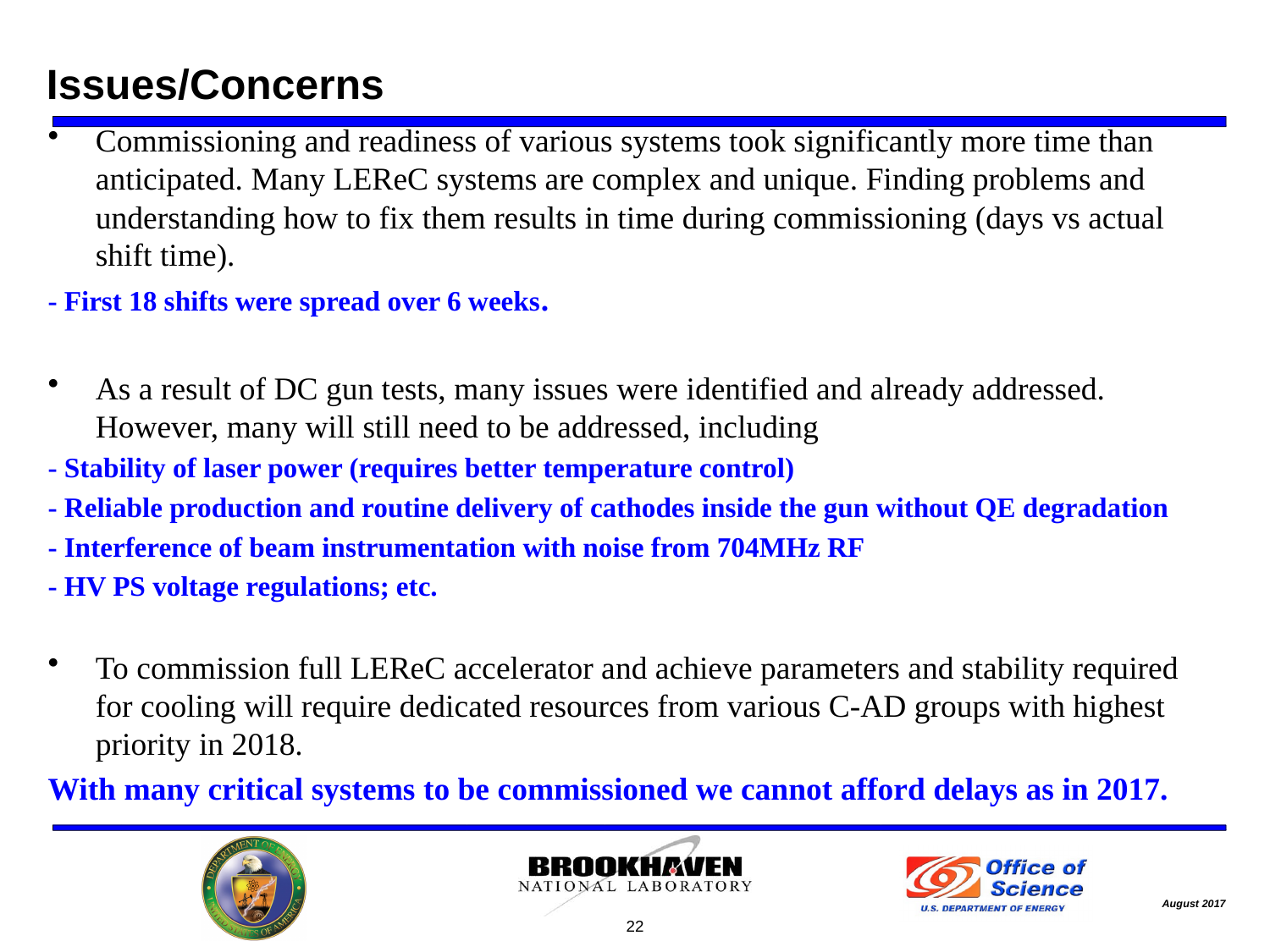

# Issues/Concerns

Commissioning and readiness of various systems took significantly more time than anticipated. Many LEReC systems are complex and unique. Finding problems and understanding how to fix them results in time during commissioning (days vs actual shift time).
- First 18 shifts were spread over 6 weeks.

As a result of DC gun tests, many issues were identified and already addressed. However, many will still need to be addressed, including
- Stability of laser power (requires better temperature control)
- Reliable production and routine delivery of cathodes inside the gun without QE degradation
- Interference of beam instrumentation with noise from 704MHz RF
- HV PS voltage regulations; etc.

To commission full LEReC accelerator and achieve parameters and stability required for cooling will require dedicated resources from various C-AD groups with highest priority in 2018.
With many critical systems to be commissioned we cannot afford delays as in 2017.
22